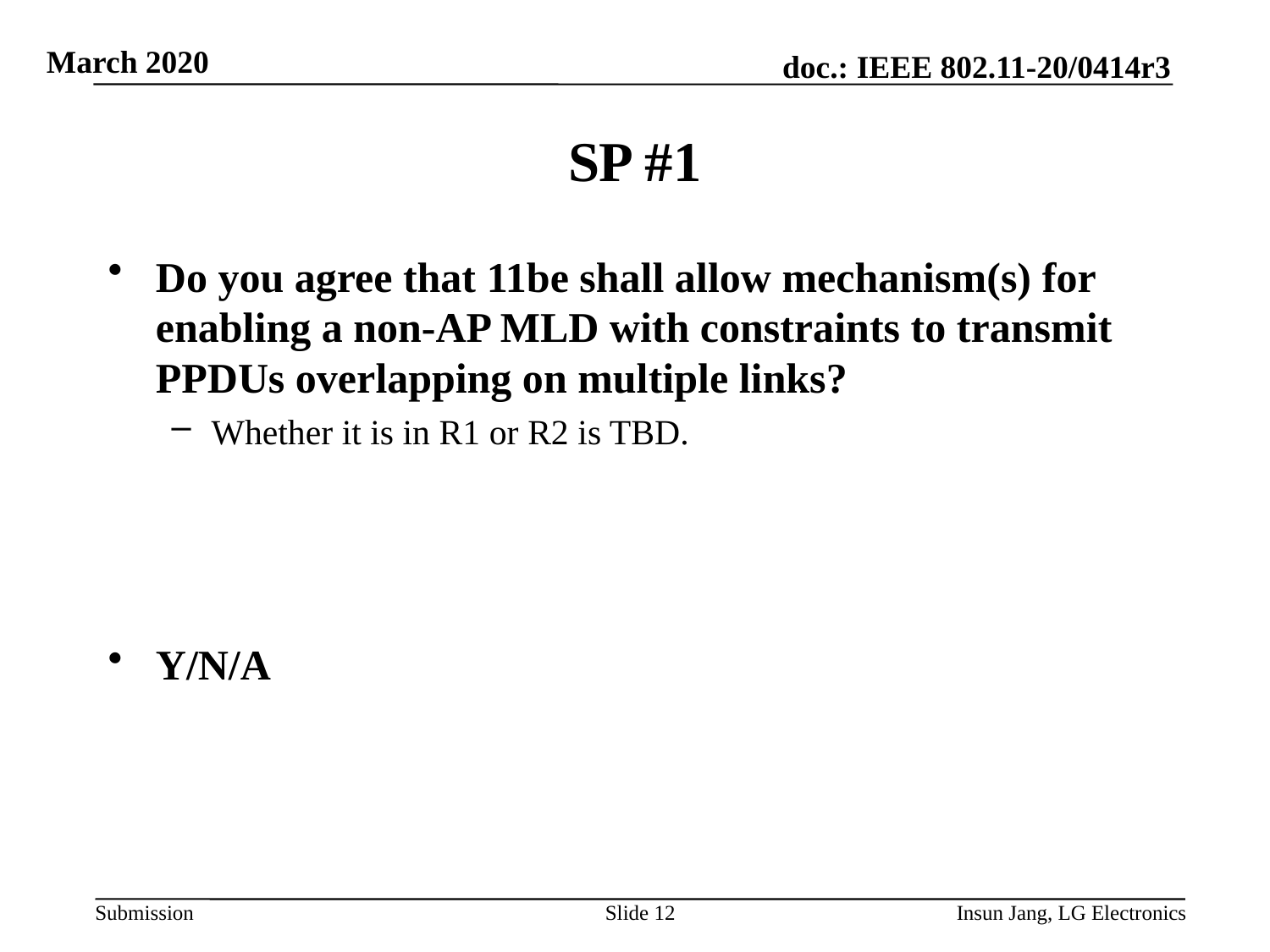

# SP #1
Do you agree that 11be shall allow mechanism(s) for enabling a non-AP MLD with constraints to transmit PPDUs overlapping on multiple links?
Whether it is in R1 or R2 is TBD.

Y/N/A
Slide 12
Insun Jang, LG Electronics